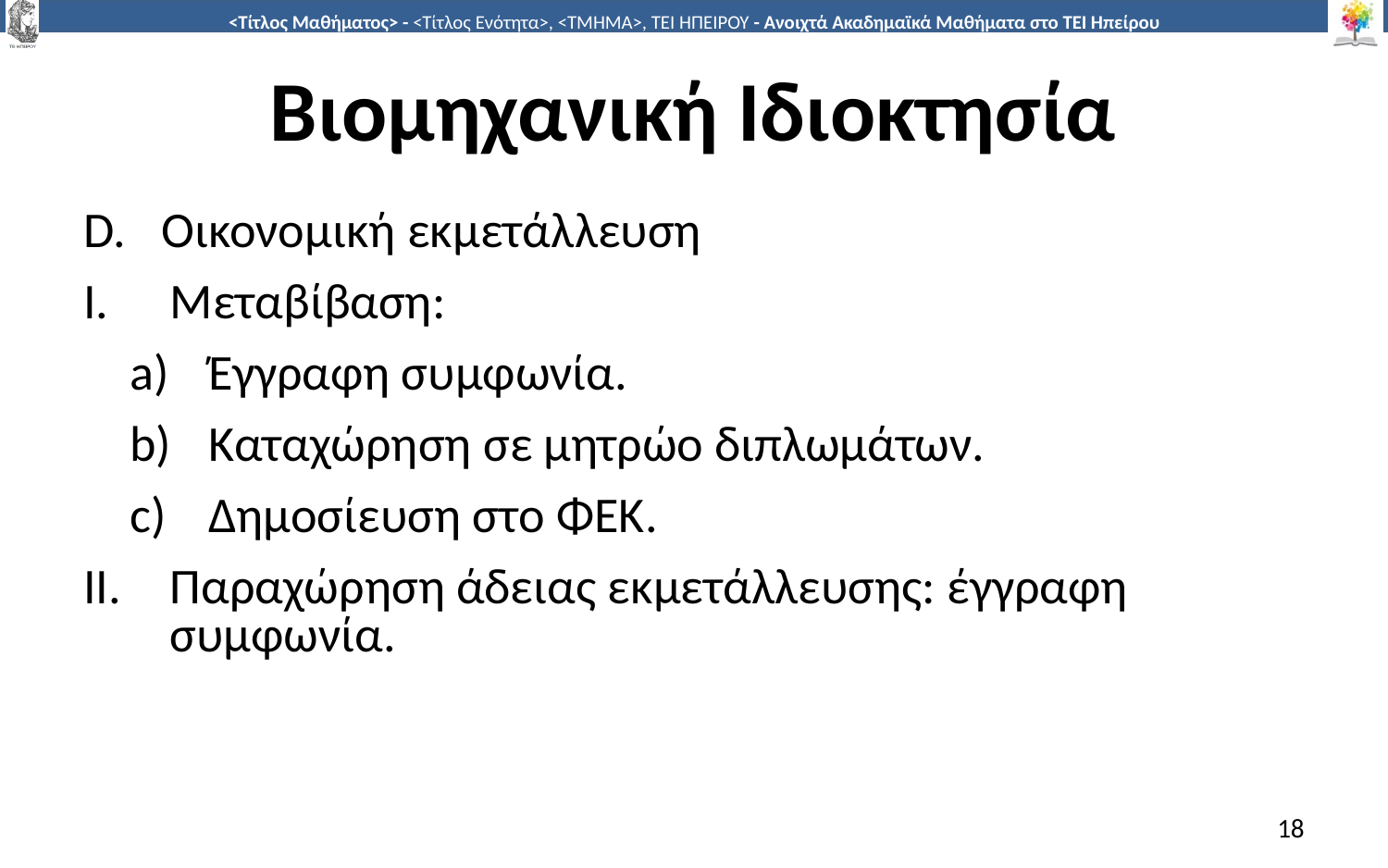

# Βιομηχανική Ιδιοκτησία
Οικονομική εκμετάλλευση
Μεταβίβαση:
Έγγραφη συμφωνία.
Καταχώρηση σε μητρώο διπλωμάτων.
Δημοσίευση στο ΦΕΚ.
Παραχώρηση άδειας εκμετάλλευσης: έγγραφη συμφωνία.

18